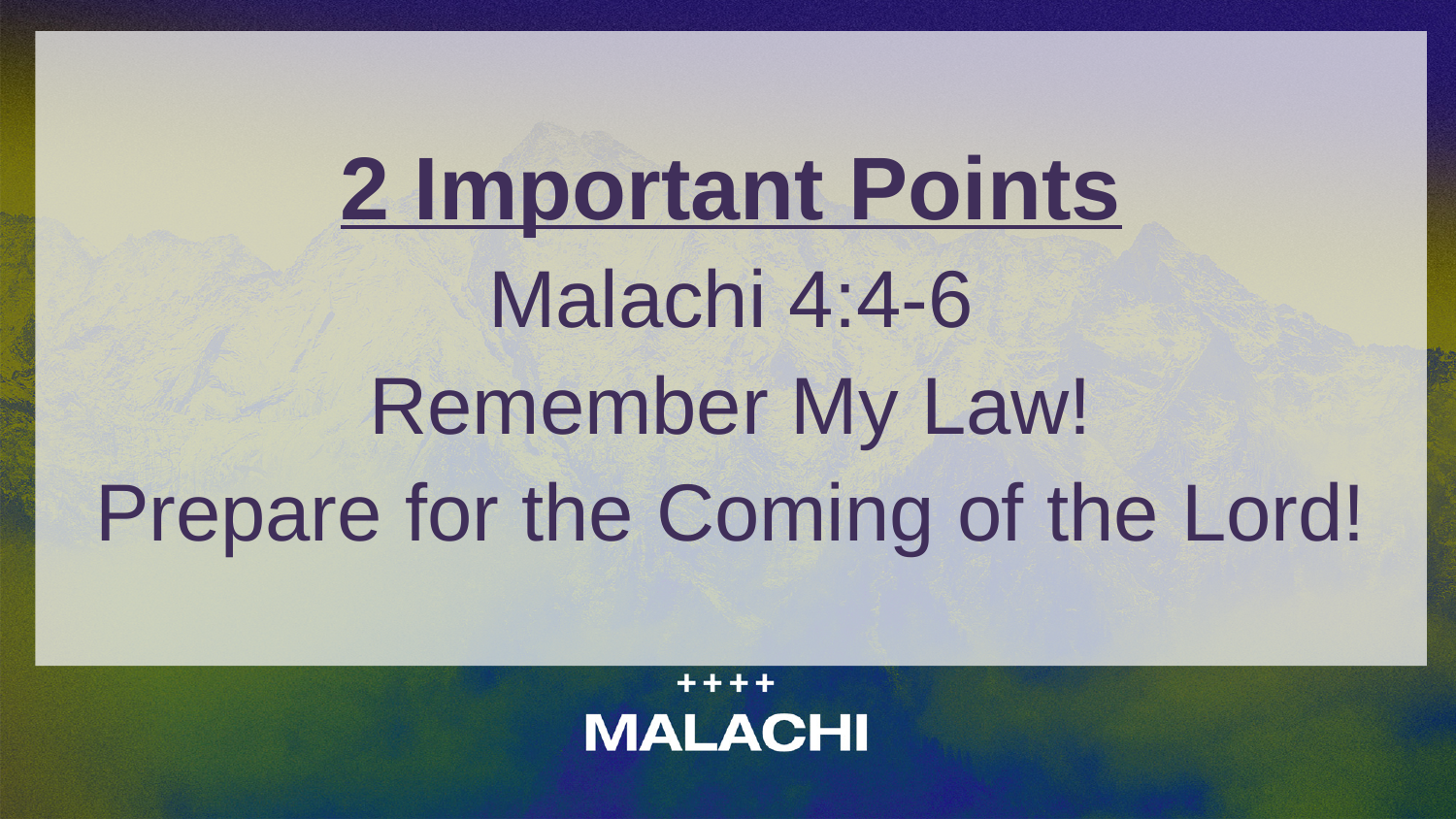

2 Important Points
Malachi 4:4-6
Remember My Law!
Prepare for the Coming of the Lord!